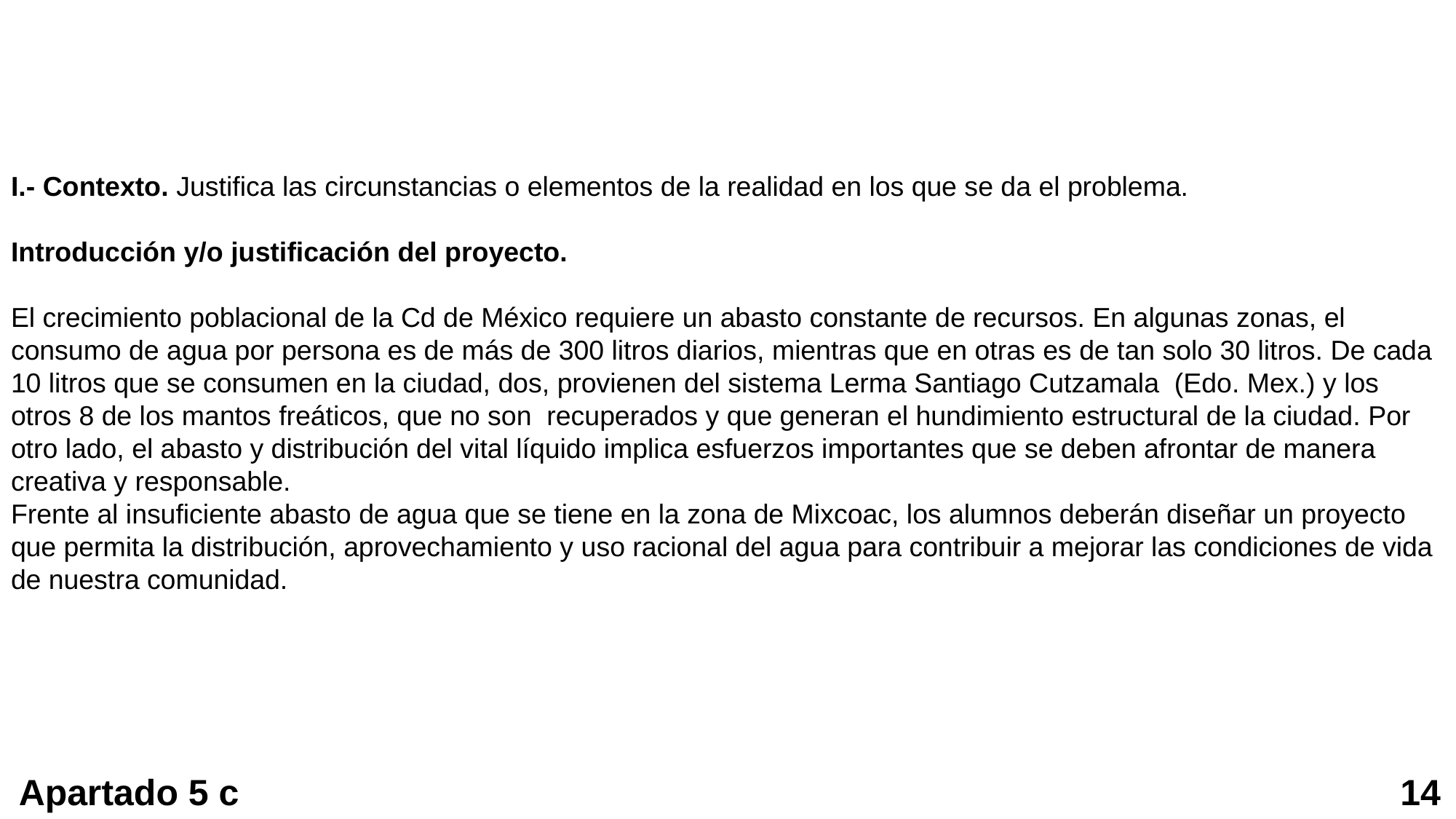

I.- Contexto. Justifica las circunstancias o elementos de la realidad en los que se da el problema.

Introducción y/o justificación del proyecto.

El crecimiento poblacional de la Cd de México requiere un abasto constante de recursos. En algunas zonas, el consumo de agua por persona es de más de 300 litros diarios, mientras que en otras es de tan solo 30 litros. De cada 10 litros que se consumen en la ciudad, dos, provienen del sistema Lerma Santiago Cutzamala  (Edo. Mex.) y los otros 8 de los mantos freáticos, que no son  recuperados y que generan el hundimiento estructural de la ciudad. Por otro lado, el abasto y distribución del vital líquido implica esfuerzos importantes que se deben afrontar de manera creativa y responsable.
Frente al insuficiente abasto de agua que se tiene en la zona de Mixcoac, los alumnos deberán diseñar un proyecto que permita la distribución, aprovechamiento y uso racional del agua para contribuir a mejorar las condiciones de vida de nuestra comunidad.

Apartado 5 c
14